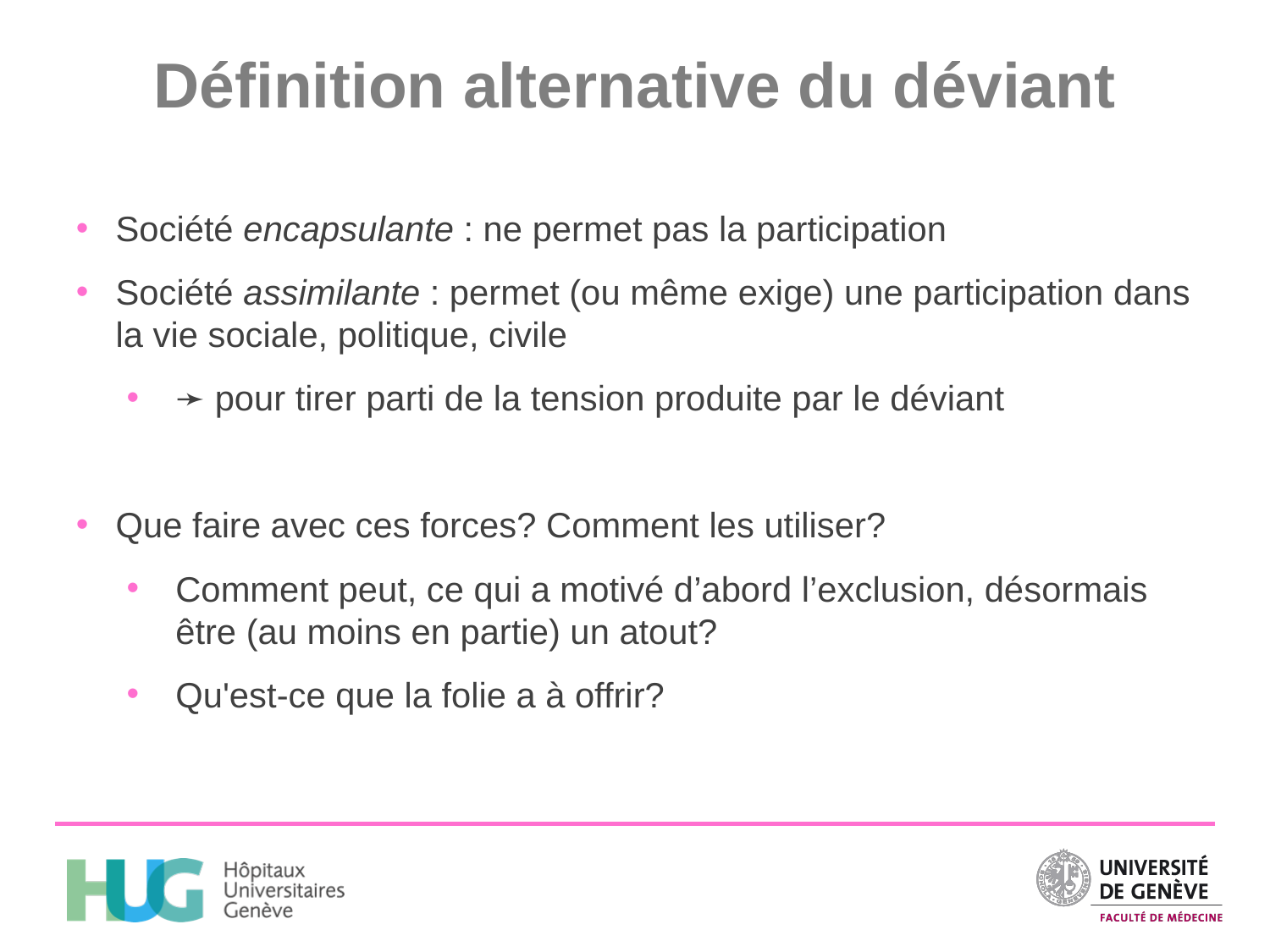

# Définition alternative du déviant
Société encapsulante : ne permet pas la participation
Société assimilante : permet (ou même exige) une participation dans la vie sociale, politique, civile
➛ pour tirer parti de la tension produite par le déviant

Que faire avec ces forces? Comment les utiliser?
Comment peut, ce qui a motivé d’abord l’exclusion, désormais être (au moins en partie) un atout?
Qu'est-ce que la folie a à offrir?